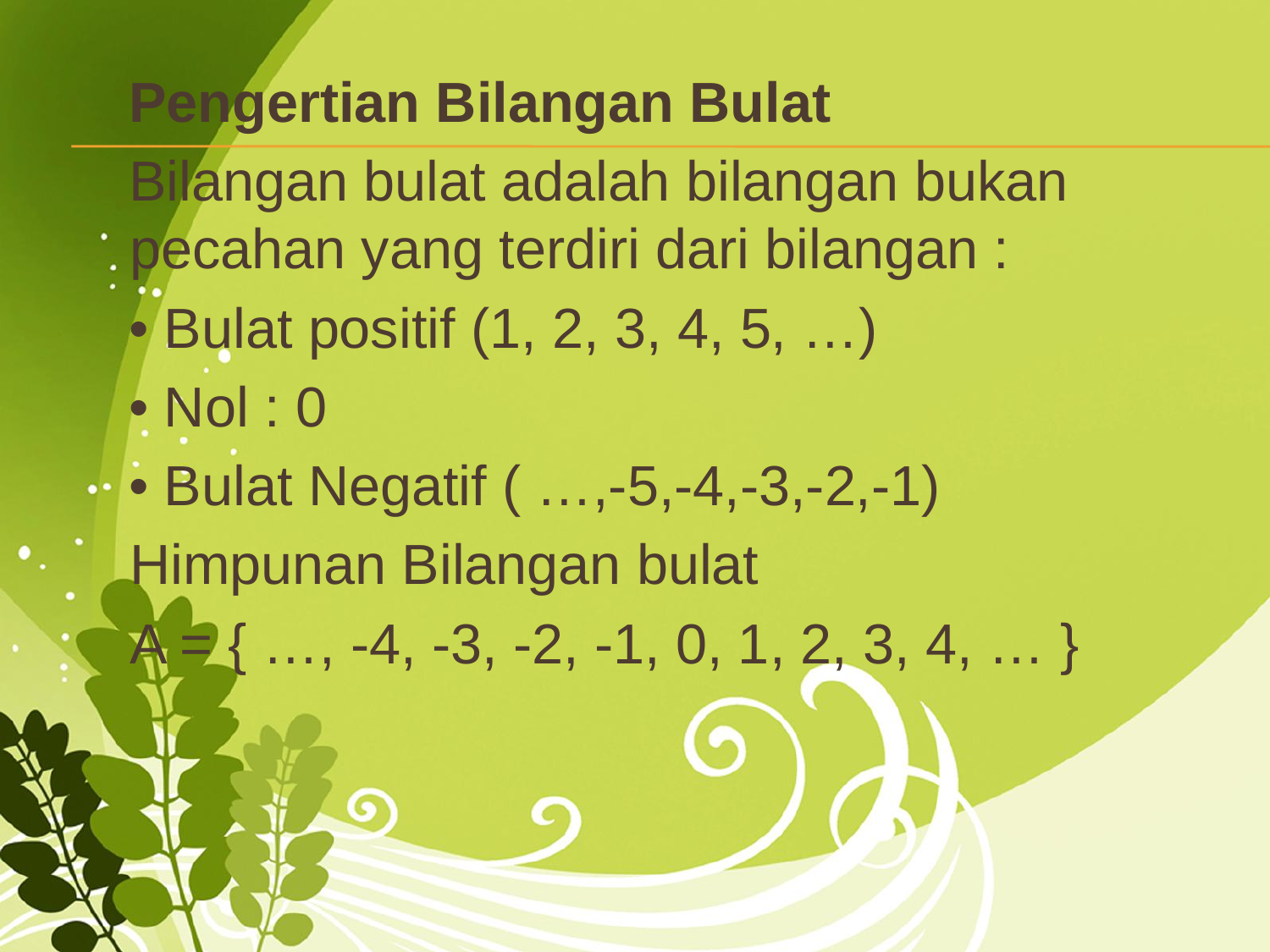

Pengertian Bilangan Bulat
   Bilangan bulat adalah bilangan bukan pecahan yang terdiri dari bilangan :
   • Bulat positif (1, 2, 3, 4, 5, …)
   • Nol : 0
   • Bulat Negatif ( …,-5,-4,-3,-2,-1)
	Himpunan Bilangan bulat
	A = { …, -4, -3, -2, -1, 0, 1, 2, 3, 4, … }